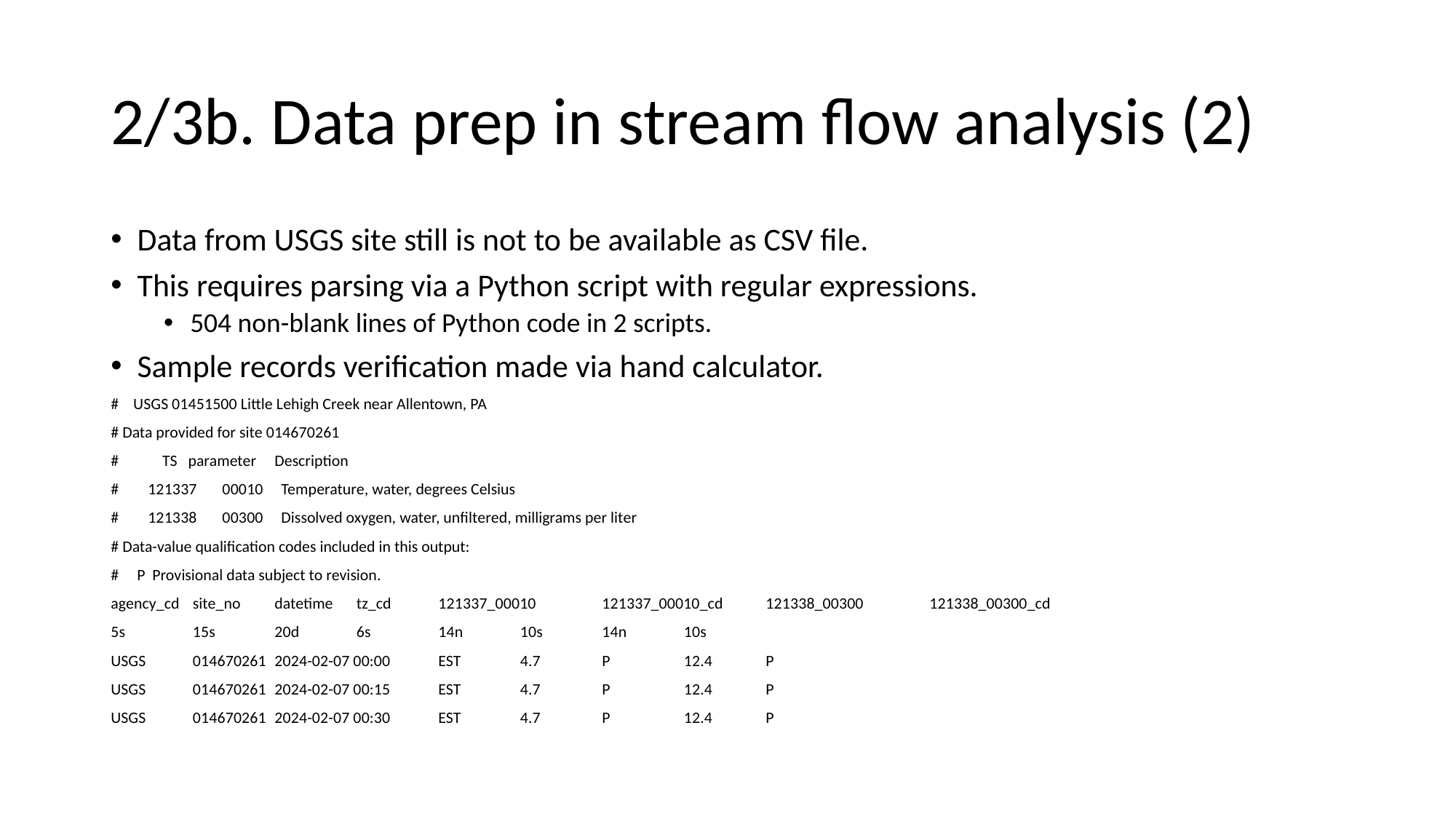

# 2/3b. Data prep in stream flow analysis (2)
Data from USGS site still is not to be available as CSV file.
This requires parsing via a Python script with regular expressions.
504 non-blank lines of Python code in 2 scripts.
Sample records verification made via hand calculator.
#    USGS 01451500 Little Lehigh Creek near Allentown, PA
# Data provided for site 014670261
#            TS   parameter     Description
#        121337       00010     Temperature, water, degrees Celsius
#        121338       00300     Dissolved oxygen, water, unfiltered, milligrams per liter
# Data-value qualification codes included in this output:
#     P  Provisional data subject to revision.
agency_cd	site_no	datetime	tz_cd	121337_00010	121337_00010_cd	121338_00300	121338_00300_cd
5s	15s	20d	6s	14n	10s	14n	10s
USGS	014670261	2024-02-07 00:00	EST	4.7	P	12.4	P
USGS	014670261	2024-02-07 00:15	EST	4.7	P	12.4	P
USGS	014670261	2024-02-07 00:30	EST	4.7	P	12.4	P